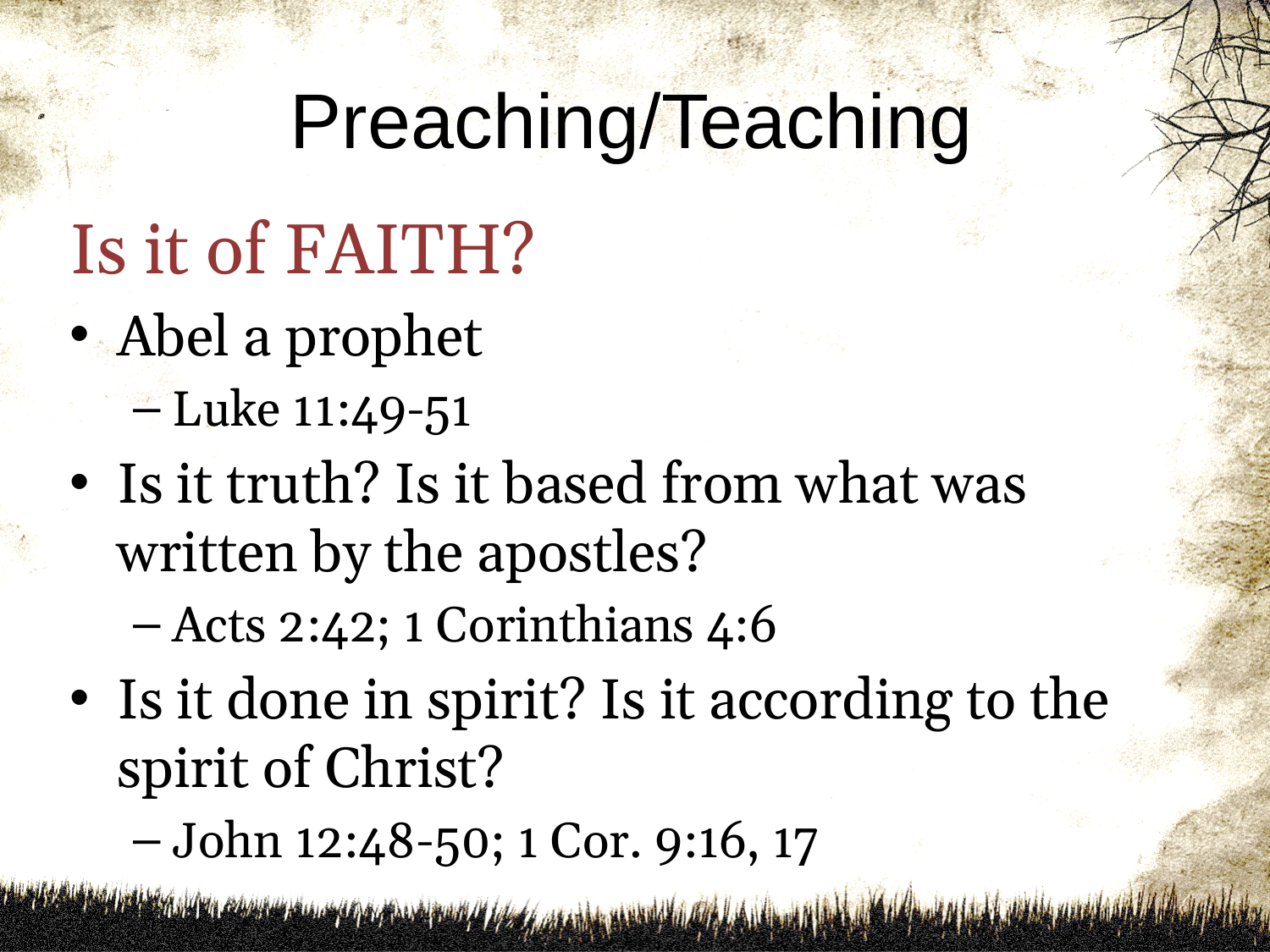

# Preaching/Teaching
Is it of FAITH?
Abel a prophet
Luke 11:49-51
Is it truth? Is it based from what was written by the apostles?
Acts 2:42; 1 Corinthians 4:6
Is it done in spirit? Is it according to the spirit of Christ?
John 12:48-50; 1 Cor. 9:16, 17